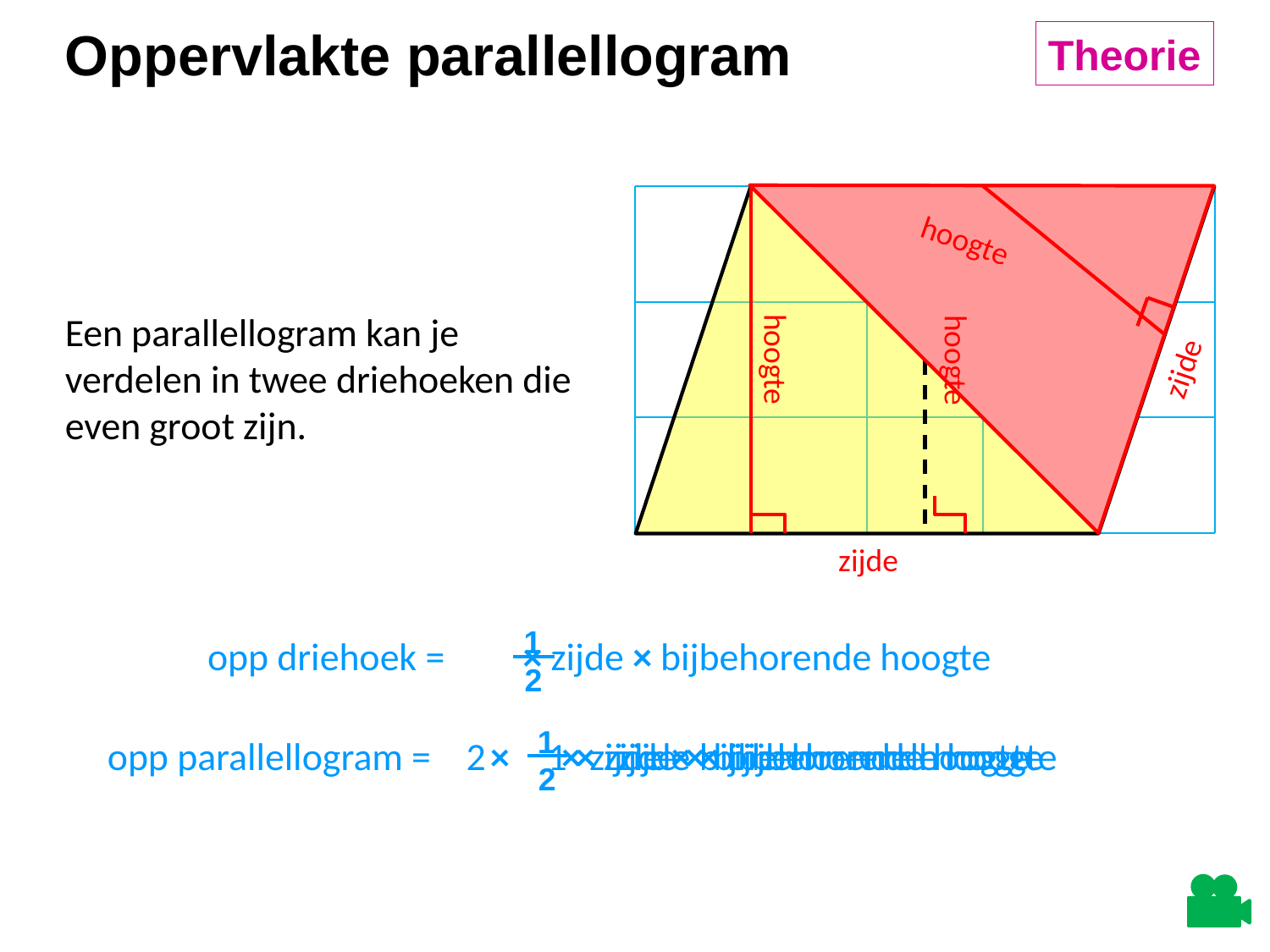

Oppervlakte parallellogram
Theorie
© Noordhoff Uitgevers bv

hoogte
Een parallellogram kan je verdelen in twee driehoeken die even groot zijn.
hoogte
hoogte
zijde
zijde
1
2
opp driehoek =         × zijde × bijbehorende hoogte
1
2
opp parallellogram =
 2 ×      × zijde × bijbehorende hoogte
1 × zijde × bijbehorende hoogte
zijde × bijbehorende hoogte